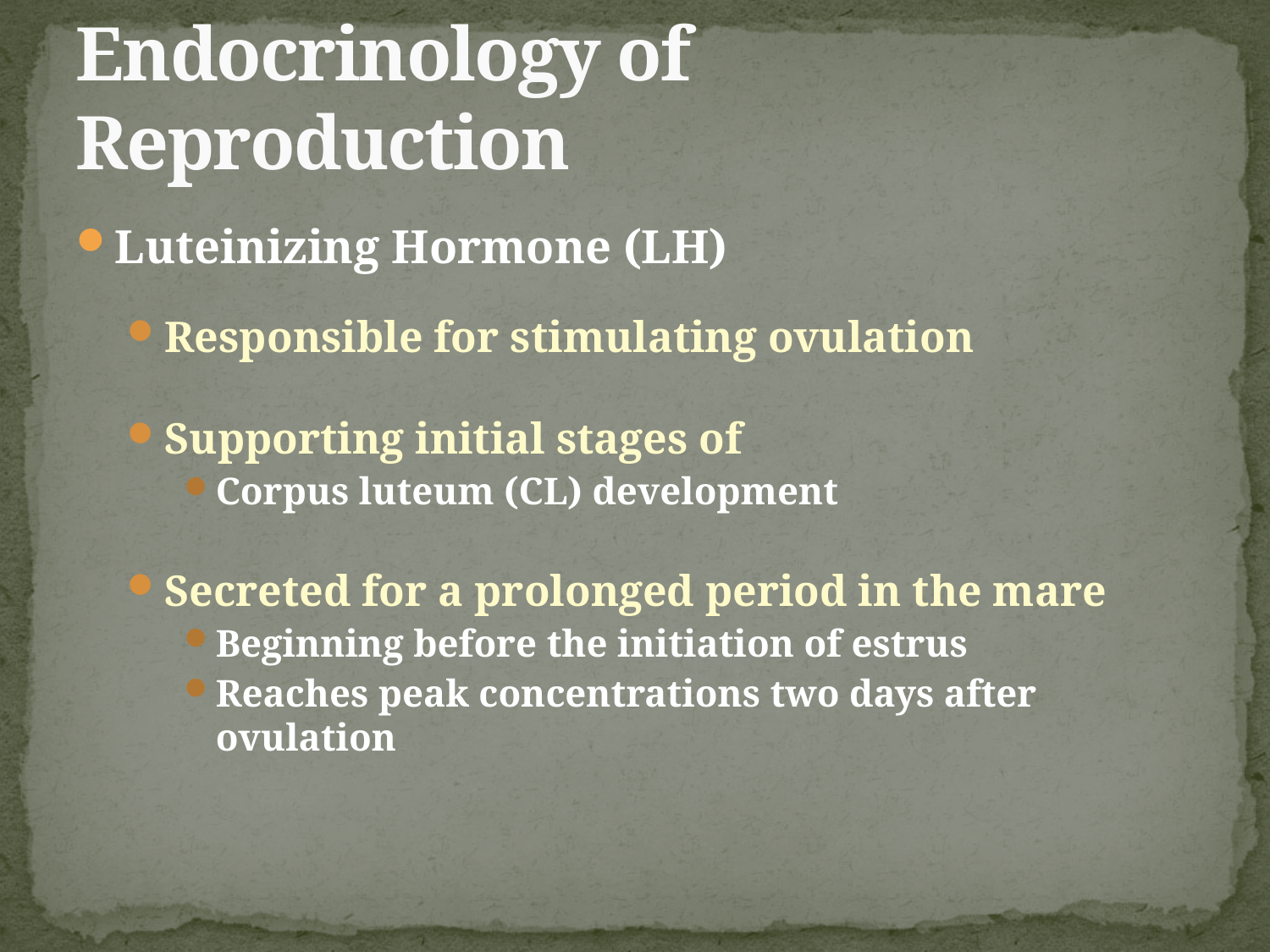

# Endocrinology of Reproduction
Luteinizing Hormone (LH)

Responsible for stimulating ovulation

Supporting initial stages of
Corpus luteum (CL) development

Secreted for a prolonged period in the mare
Beginning before the initiation of estrus
Reaches peak concentrations two days after ovulation